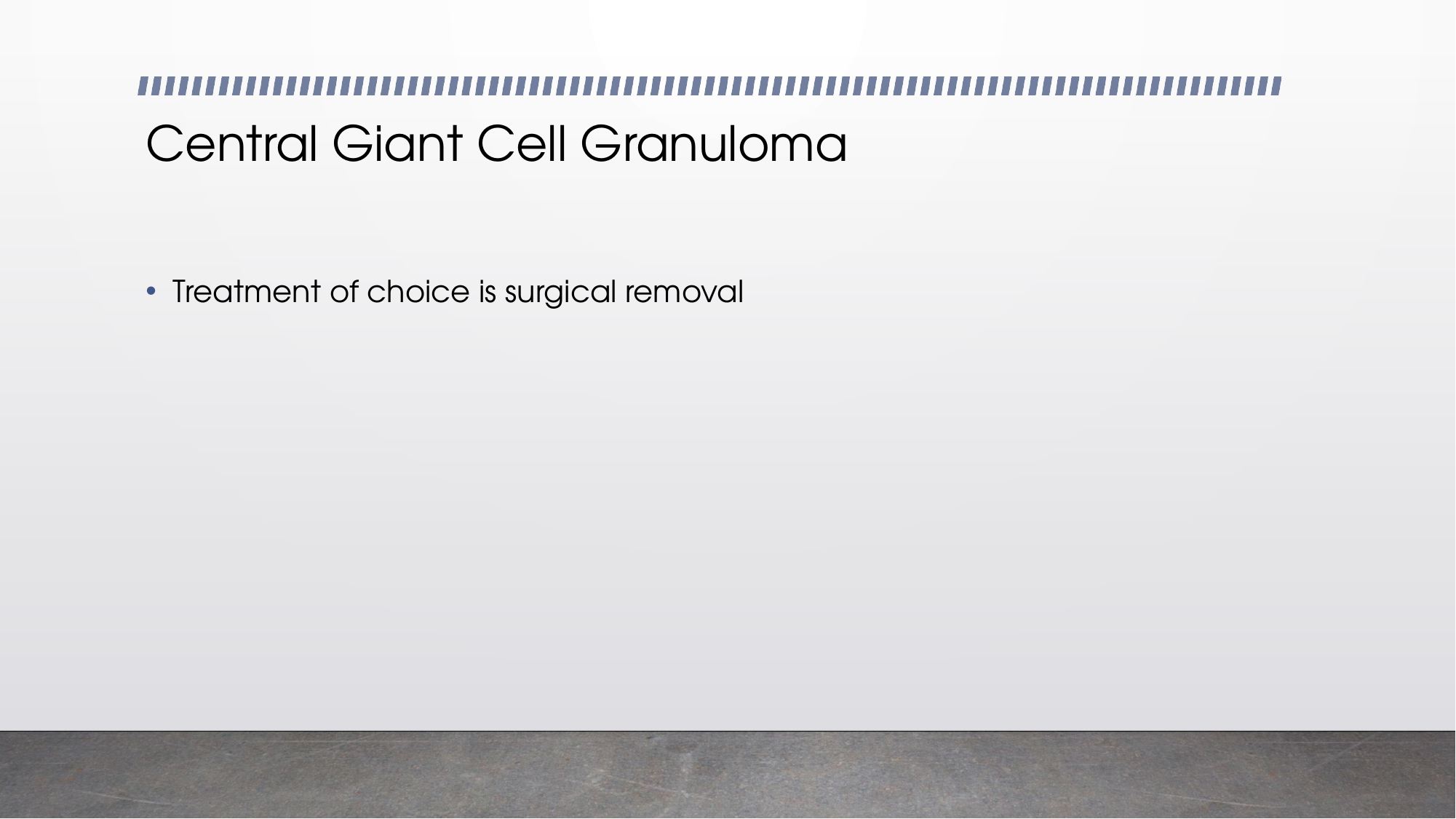

# Central Giant Cell Granuloma
Treatment of choice is surgical removal